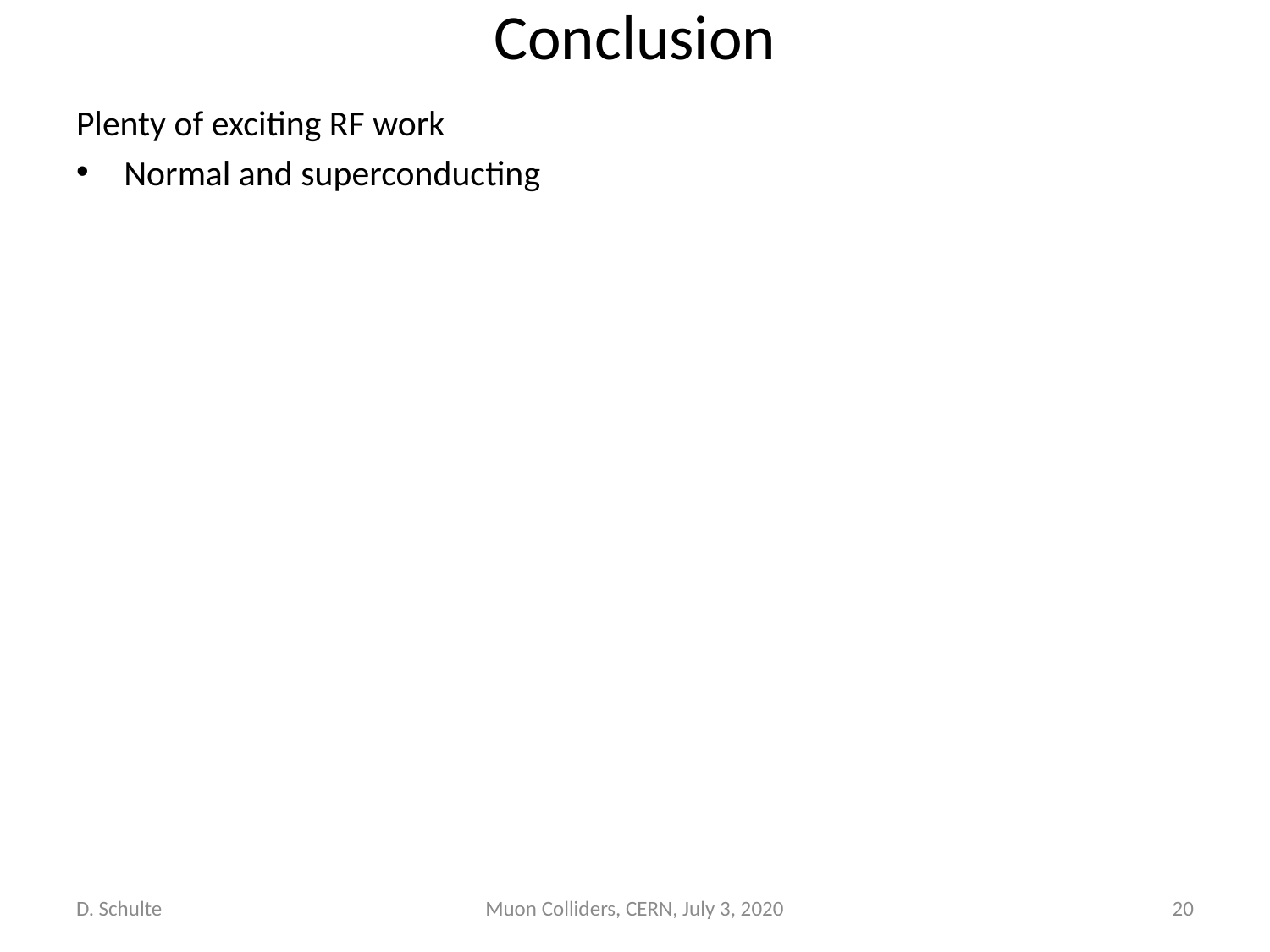

# Conclusion
Plenty of exciting RF work
Normal and superconducting

D. Schulte
Muon Colliders, CERN, July 3, 2020
20